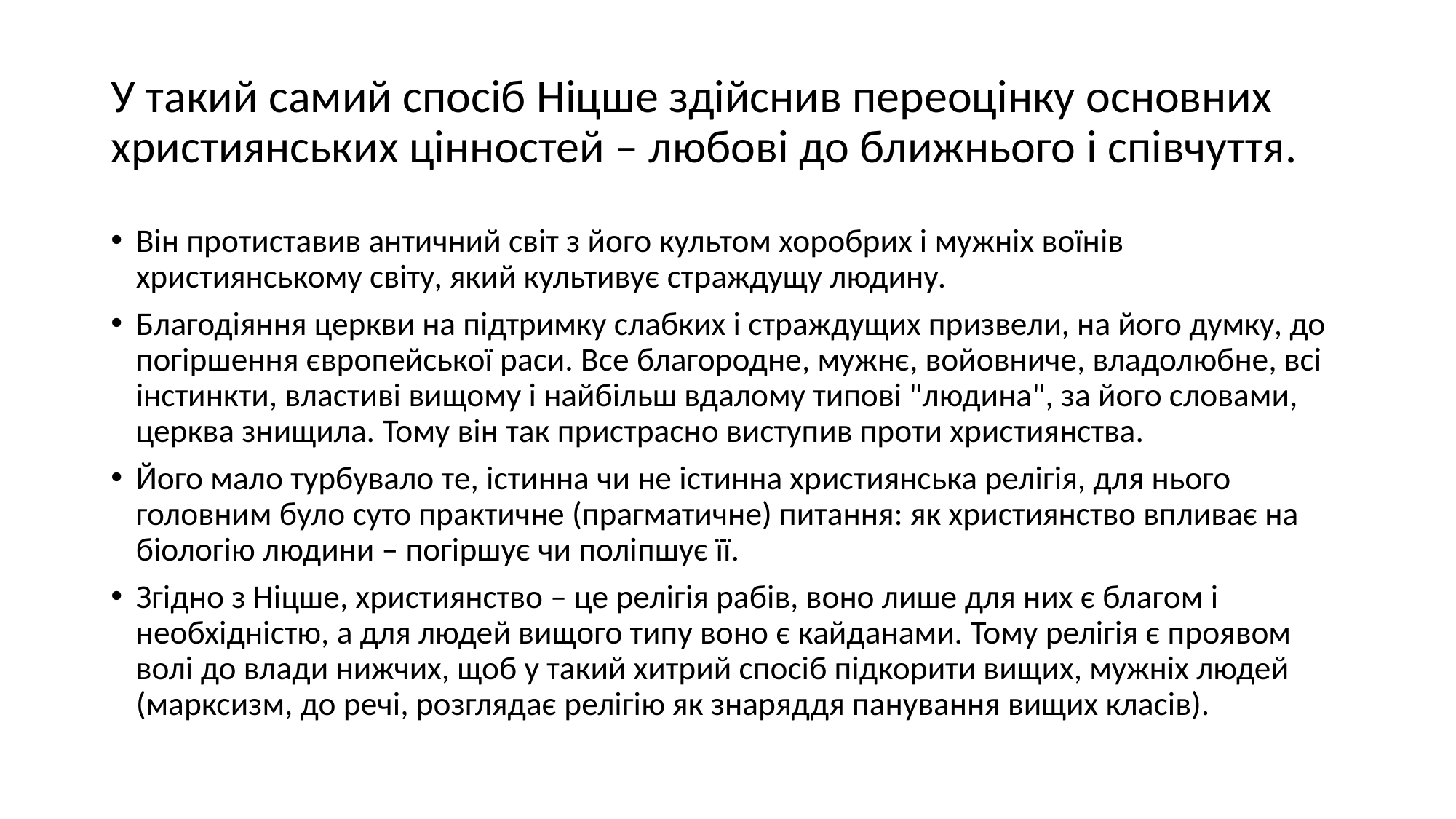

# У такий самий спосіб Ніцше здійснив переоцінку основних християнських цінностей – любові до ближнього і співчуття.
Він протиставив античний світ з його культом хоробрих і мужніх воїнів християнському світу, який культивує страждущу людину.
Благодіяння церкви на підтримку слабких і страждущих призвели, на його думку, до погіршення європейської раси. Все благородне, мужнє, войовниче, владолюбне, всі інстинкти, властиві вищому і найбільш вдалому типові "людина", за його словами, церква знищила. Тому він так пристрасно виступив проти християнства.
Його мало турбувало те, істинна чи не істинна християнська релігія, для нього головним було суто практичне (прагматичне) питання: як християнство впливає на біологію людини – погіршує чи поліпшує її.
Згідно з Ніцше, християнство – це релігія рабів, воно лише для них є благом і необхідністю, а для людей вищого типу воно є кайданами. Тому релігія є проявом волі до влади нижчих, щоб у такий хитрий спосіб підкорити вищих, мужніх людей (марксизм, до речі, розглядає релігію як знаряддя панування вищих класів).